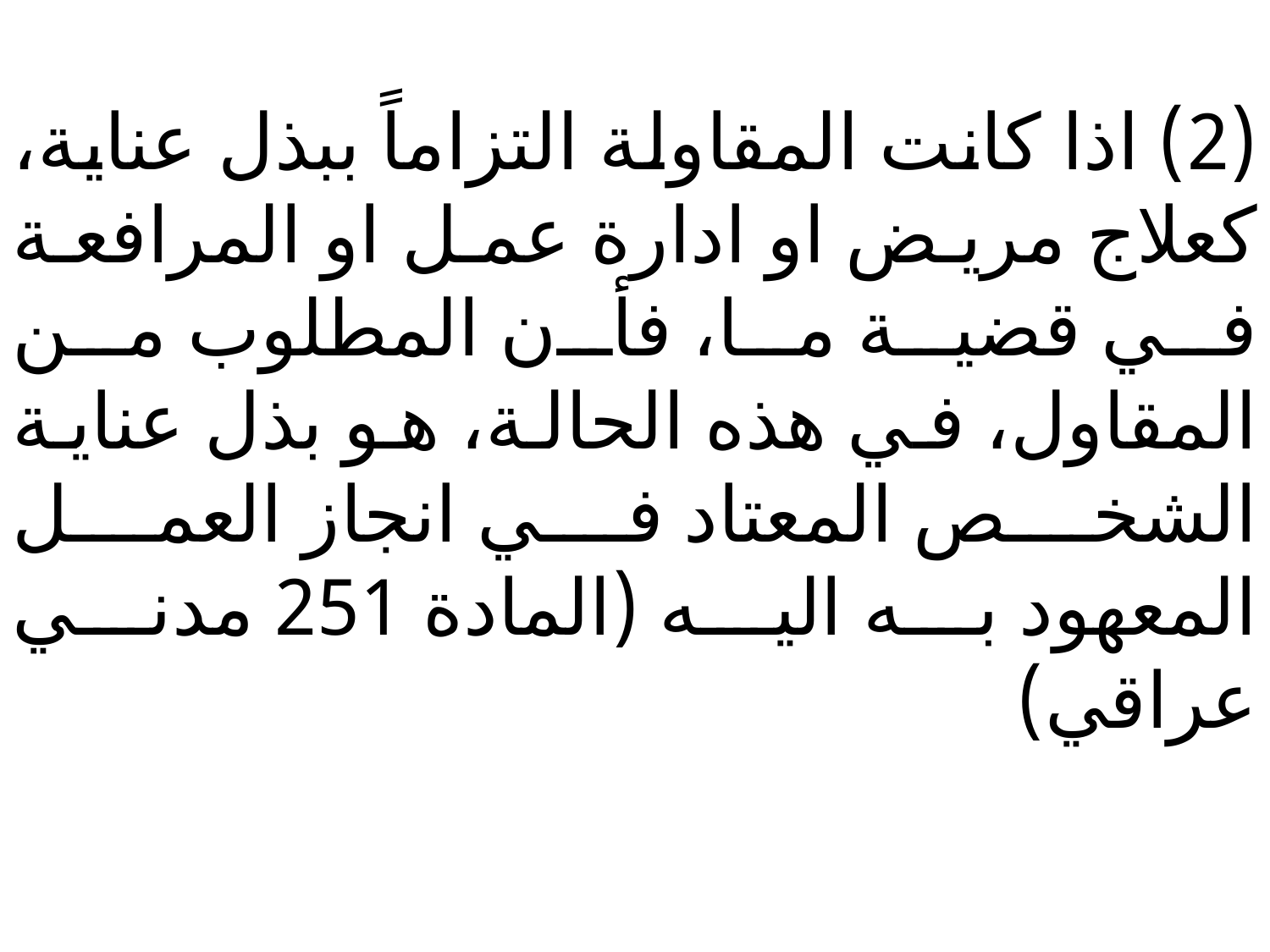

(2) اذا كانت المقاولة التزاماً ببذل عناية، كعلاج مريض او ادارة عمل او المرافعة في قضية ما، فأن المطلوب من المقاول، في هذه الحالة، هو بذل عناية الشخص المعتاد في انجاز العمل المعهود به اليه (المادة 251 مدني عراقي)